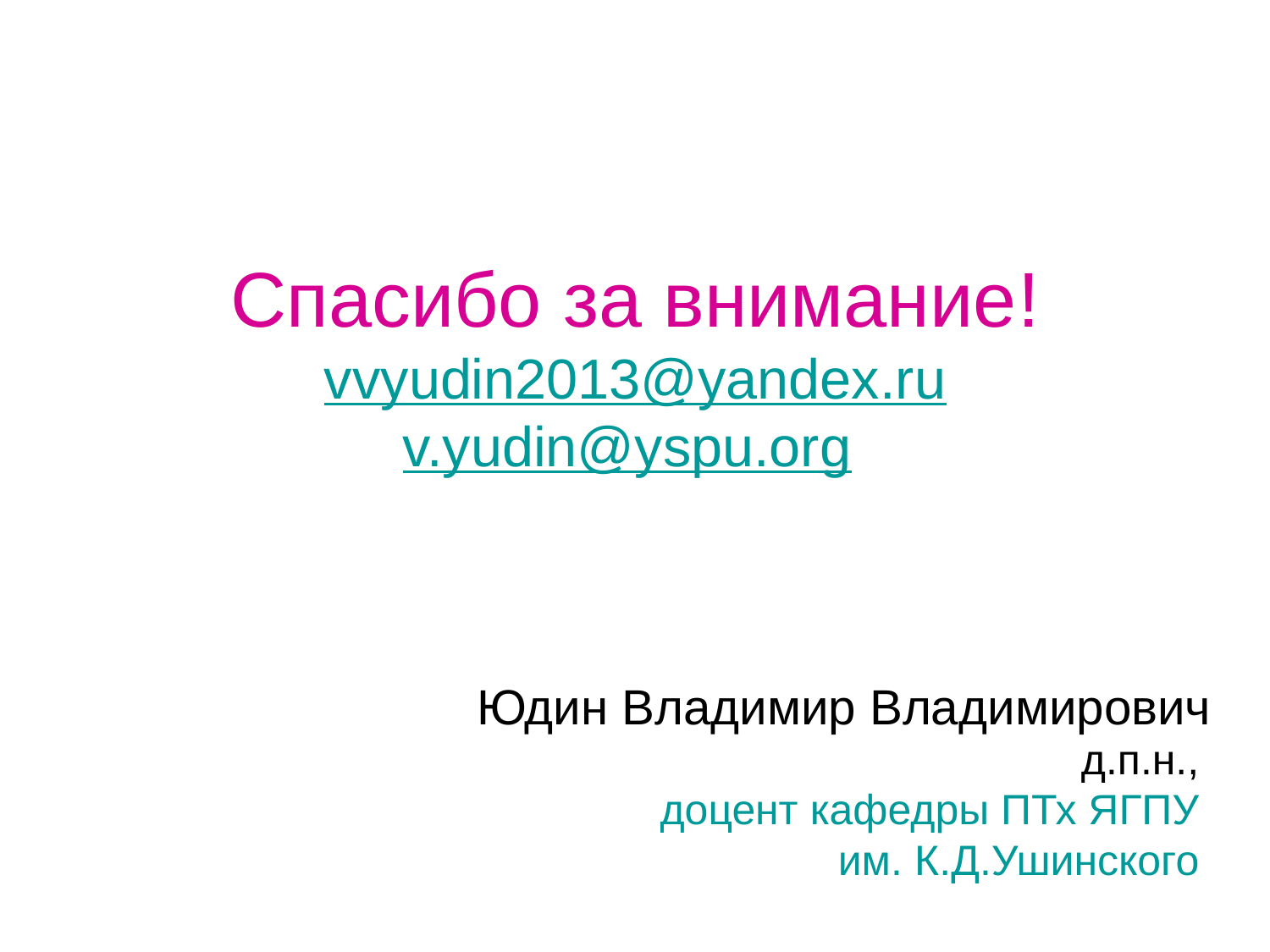

Спасибо за внимание!
 vvyudin2013@yandex.ru
v.yudin@yspu.org
Юдин Владимир Владимирович
д.п.н.,
доцент кафедры ПТх ЯГПУ
им. К.Д.Ушинского